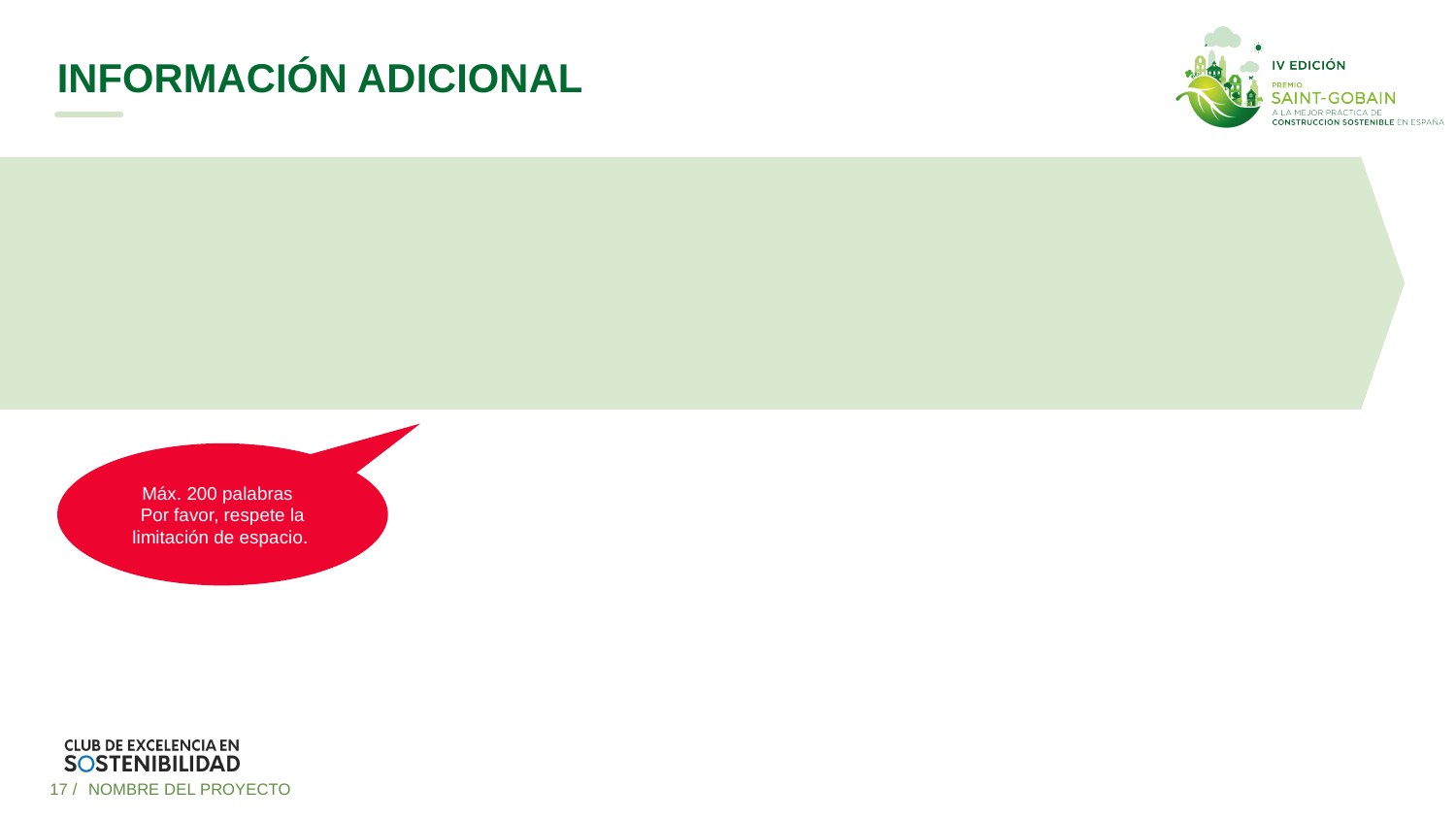

# INFORMACIÓN ADICIONAL
Máx. 200 palabras
Por favor, respete la limitación de espacio.
17 /
NOMBRE DEL PROYECTO